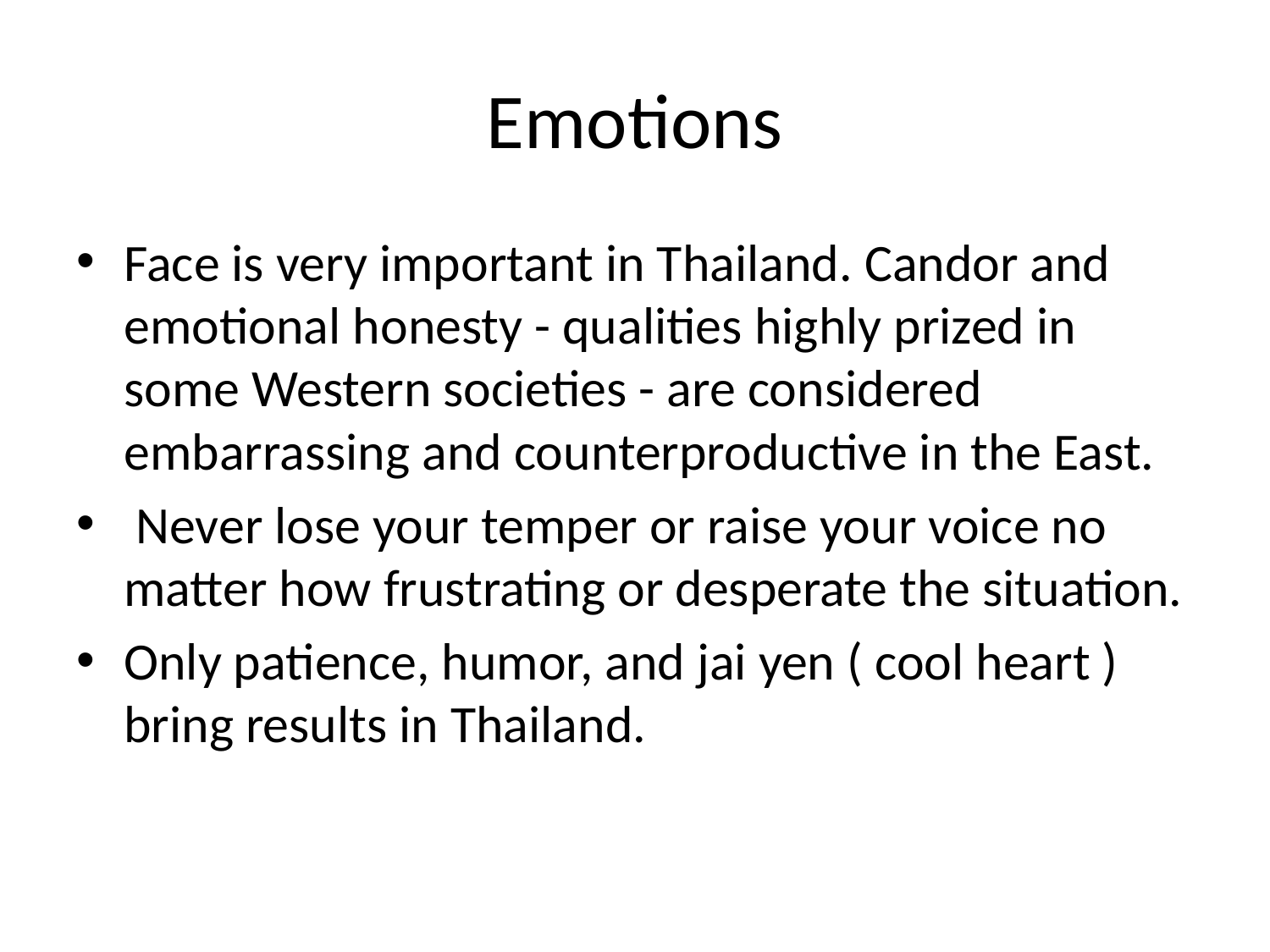

# Emotions
Face is very important in Thailand. Candor and emotional honesty - qualities highly prized in some Western societies - are considered embarrassing and counterproductive in the East.
 Never lose your temper or raise your voice no matter how frustrating or desperate the situation.
Only patience, humor, and jai yen ( cool heart ) bring results in Thailand.